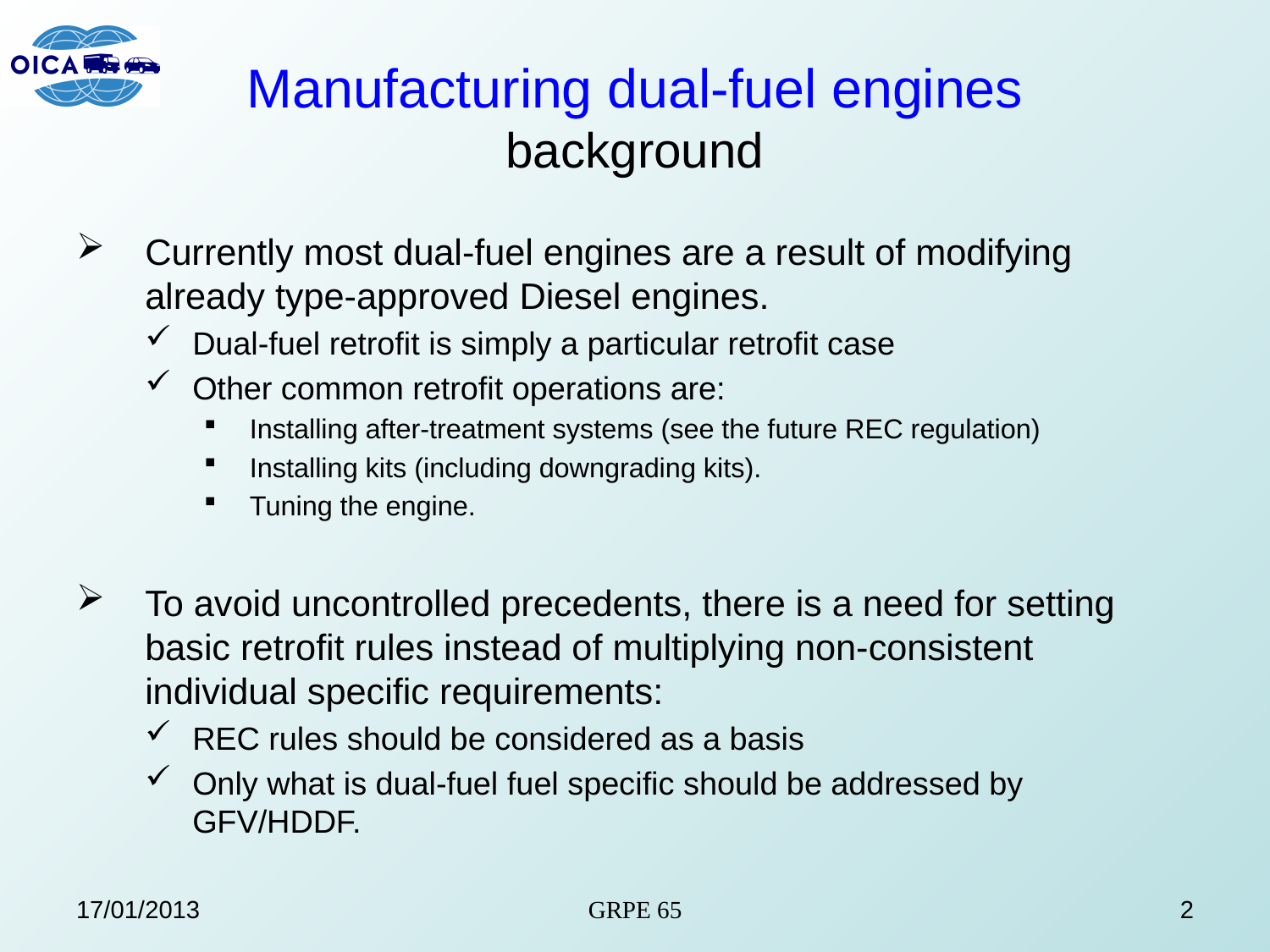

# Manufacturing dual-fuel engines background
Currently most dual-fuel engines are a result of modifying already type-approved Diesel engines.
Dual-fuel retrofit is simply a particular retrofit case
Other common retrofit operations are:
Installing after-treatment systems (see the future REC regulation)
Installing kits (including downgrading kits).
Tuning the engine.

To avoid uncontrolled precedents, there is a need for setting basic retrofit rules instead of multiplying non-consistent individual specific requirements:
REC rules should be considered as a basis
Only what is dual-fuel fuel specific should be addressed by GFV/HDDF.

17/01/2013
GRPE 65
2